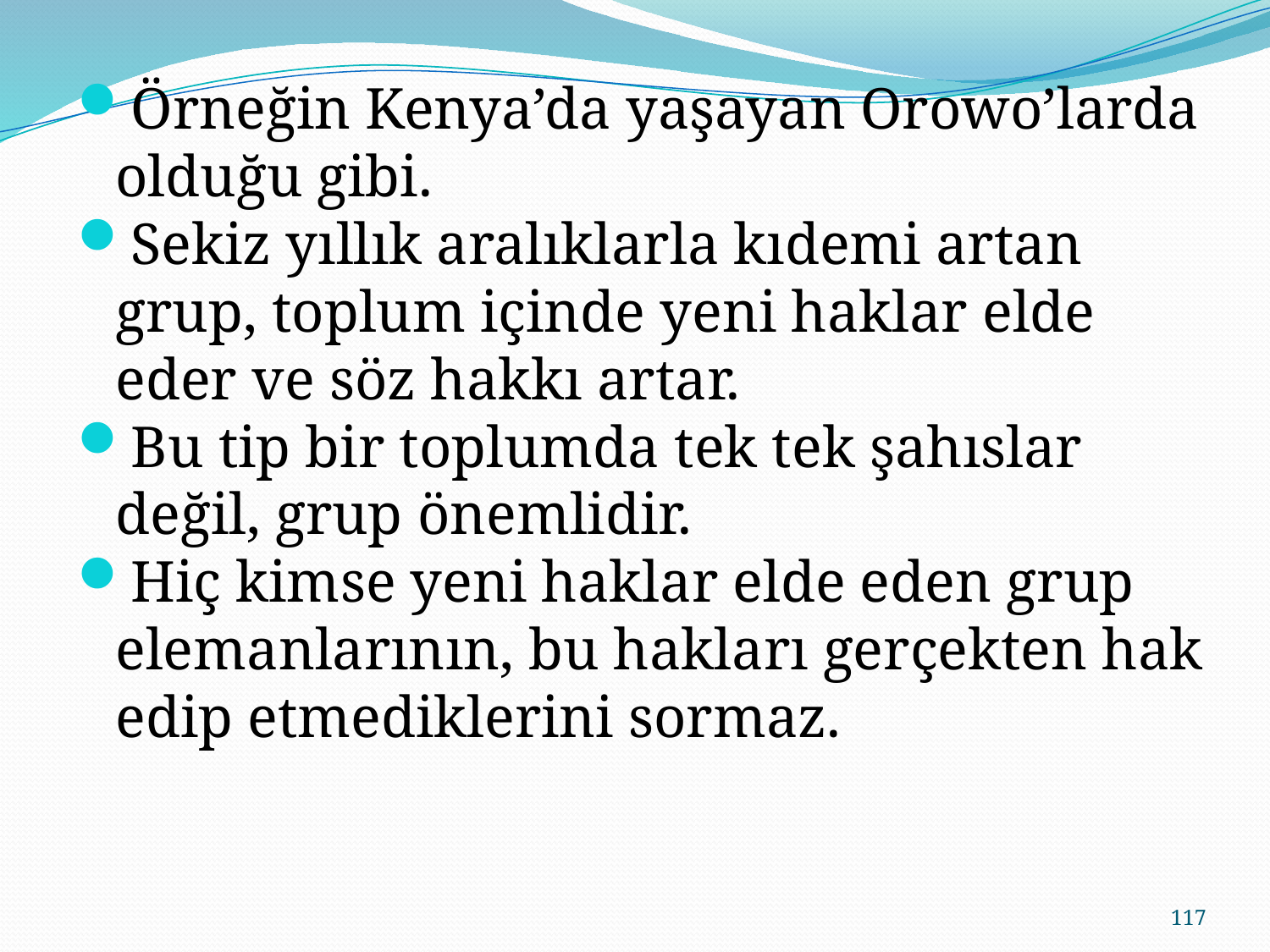

Örneğin Kenya’da yaşayan Orowo’larda olduğu gibi.
Sekiz yıllık aralıklarla kıdemi artan grup, toplum içinde yeni haklar elde eder ve söz hakkı artar.
Bu tip bir toplumda tek tek şahıslar değil, grup önemlidir.
Hiç kimse yeni haklar elde eden grup elemanlarının, bu hakları gerçekten hak edip etmediklerini sormaz.
117